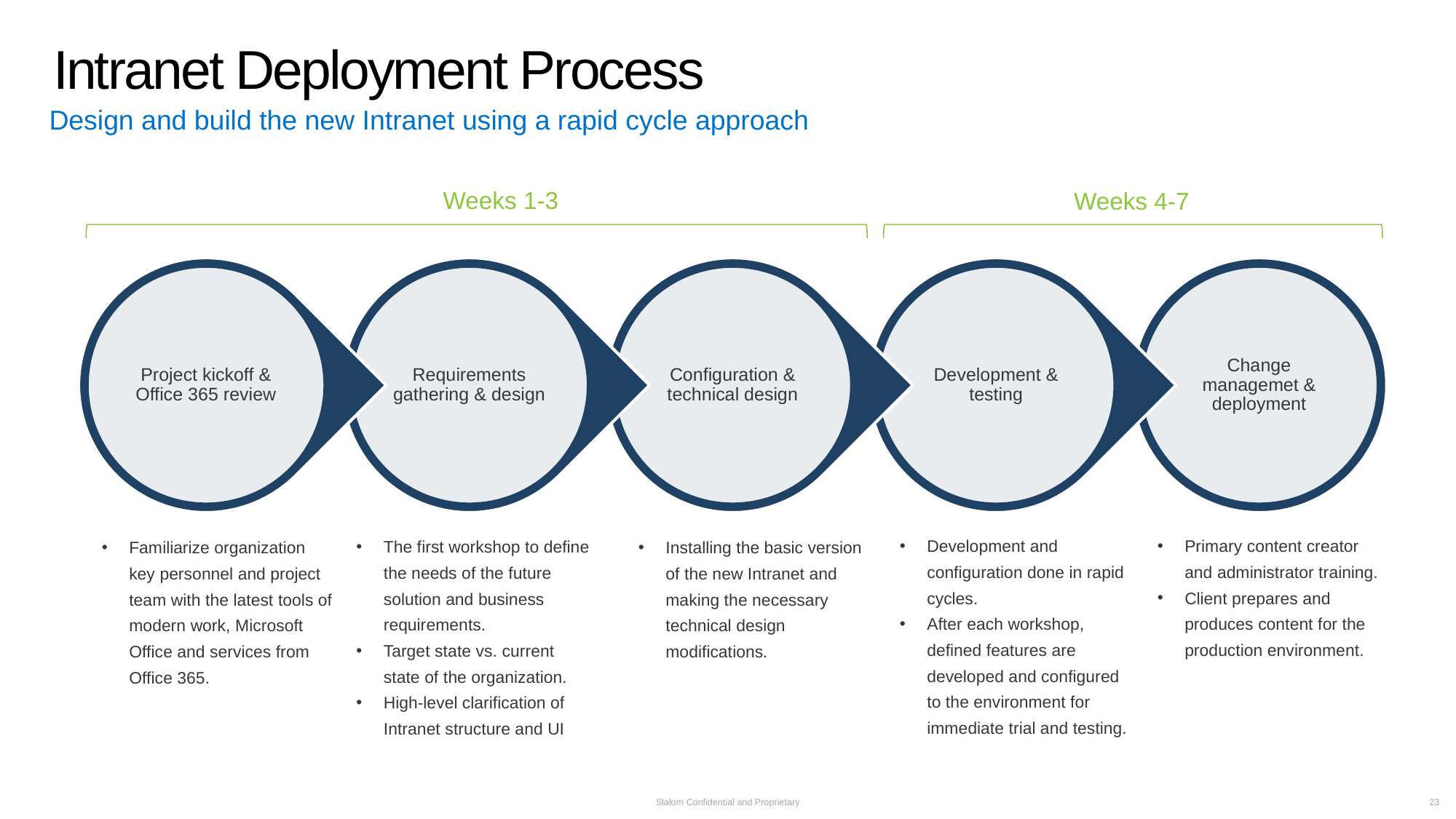

# Intranet Deployment Process
Design and build the new Intranet using a rapid cycle approach
Change managemet & deployment
Development & testing
Configuration & technical design
Requirements gathering & design
Project kickoff & Office 365 review
Weeks 1-3
Weeks 4-7
Primary content creator and administrator training.
Client prepares and produces content for the production environment.
Development and configuration done in rapid cycles.
After each workshop, defined features are developed and configured to the environment for immediate trial and testing.
The first workshop to define the needs of the future solution and business requirements.
Target state vs. current state of the organization.
High-level clarification of Intranet structure and UI
Installing the basic version of the new Intranet and making the necessary technical design modifications.
Familiarize organization key personnel and project team with the latest tools of modern work, Microsoft Office and services from Office 365.
23
Slalom Confidential and Proprietary